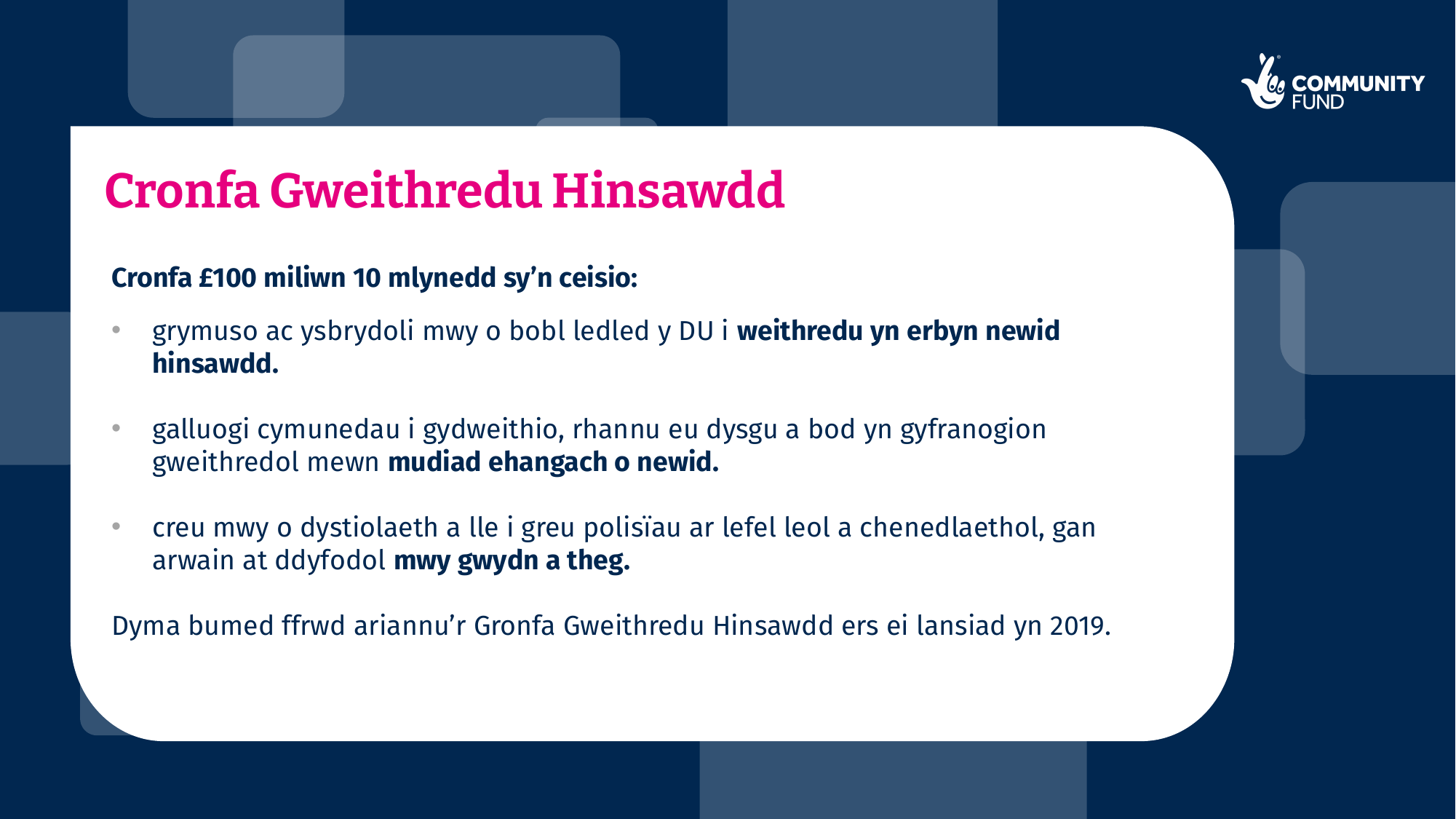

# Cronfa Gweithredu Hinsawdd
Cronfa £100 miliwn 10 mlynedd sy’n ceisio:

grymuso ac ysbrydoli mwy o bobl ledled y DU i weithredu yn erbyn newid hinsawdd.

galluogi cymunedau i gydweithio, rhannu eu dysgu a bod yn gyfranogion gweithredol mewn mudiad ehangach o newid.

creu mwy o dystiolaeth a lle i greu polisïau ar lefel leol a chenedlaethol, gan arwain at ddyfodol mwy gwydn a theg.

Dyma bumed ffrwd ariannu’r Gronfa Gweithredu Hinsawdd ers ei lansiad yn 2019.